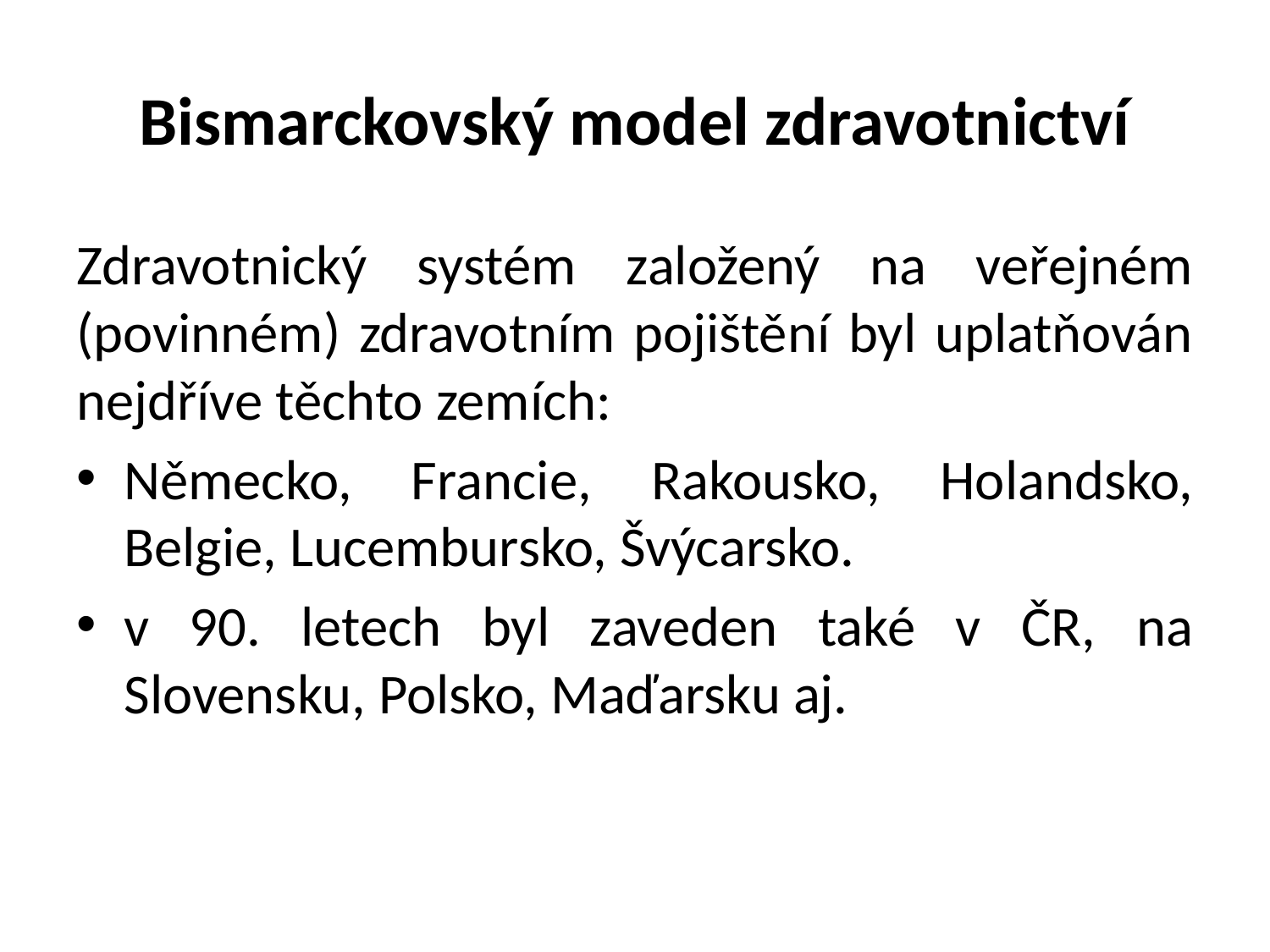

# Bismarckovský model zdravotnictví
Zdravotnický systém založený na veřejném (povinném) zdravotním pojištění byl uplatňován nejdříve těchto zemích:
Německo, Francie, Rakousko, Holandsko, Belgie, Lucembursko, Švýcarsko.
v 90. letech byl zaveden také v ČR, na Slovensku, Polsko, Maďarsku aj.